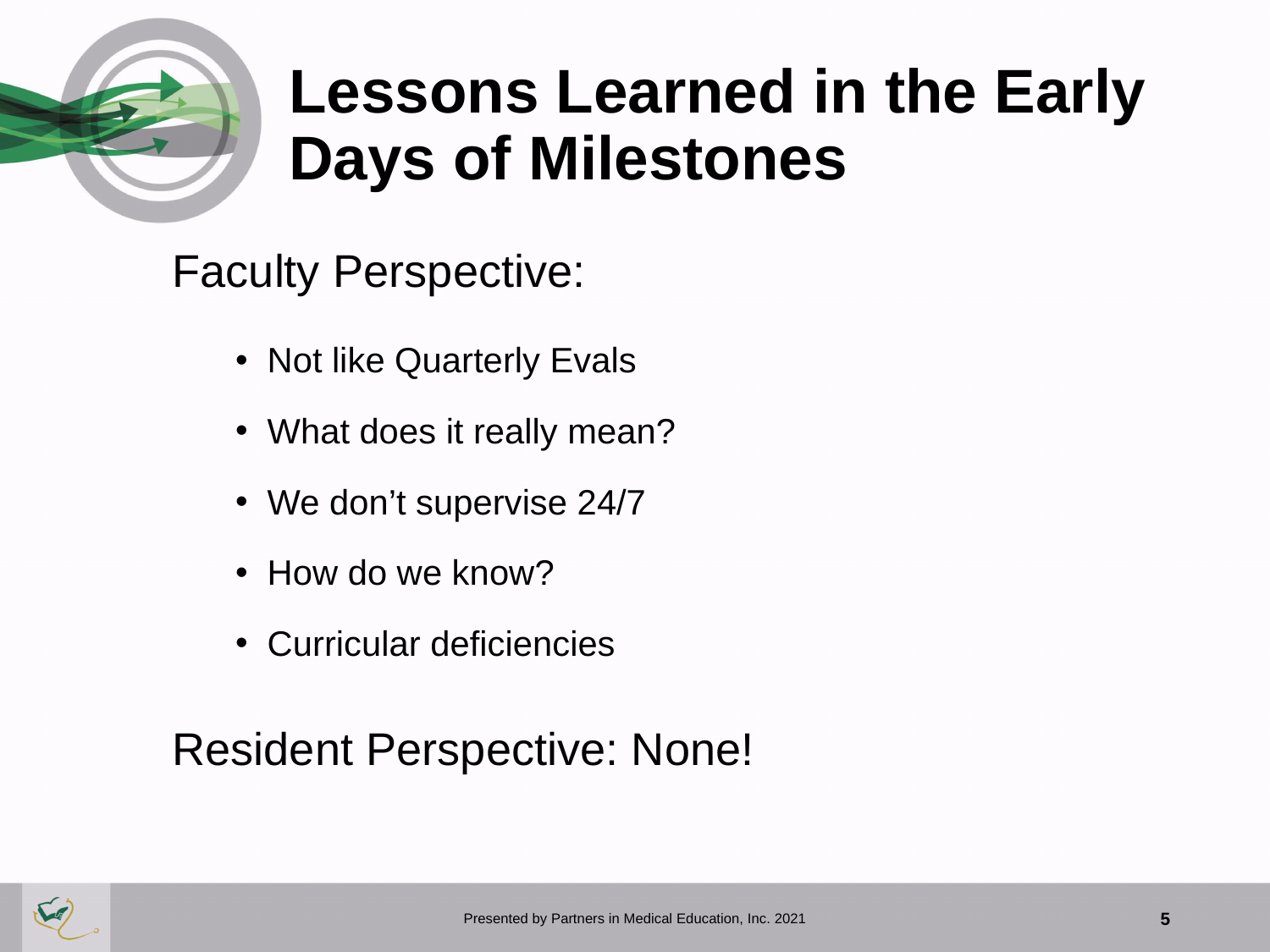

# Lessons Learned in the Early Days of Milestones
Faculty Perspective:

Not like Quarterly Evals

What does it really mean?

We don’t supervise 24/7

How do we know?

Curricular deficiencies

Resident Perspective: None!

Presented by Partners in Medical Education, Inc. 2021
5